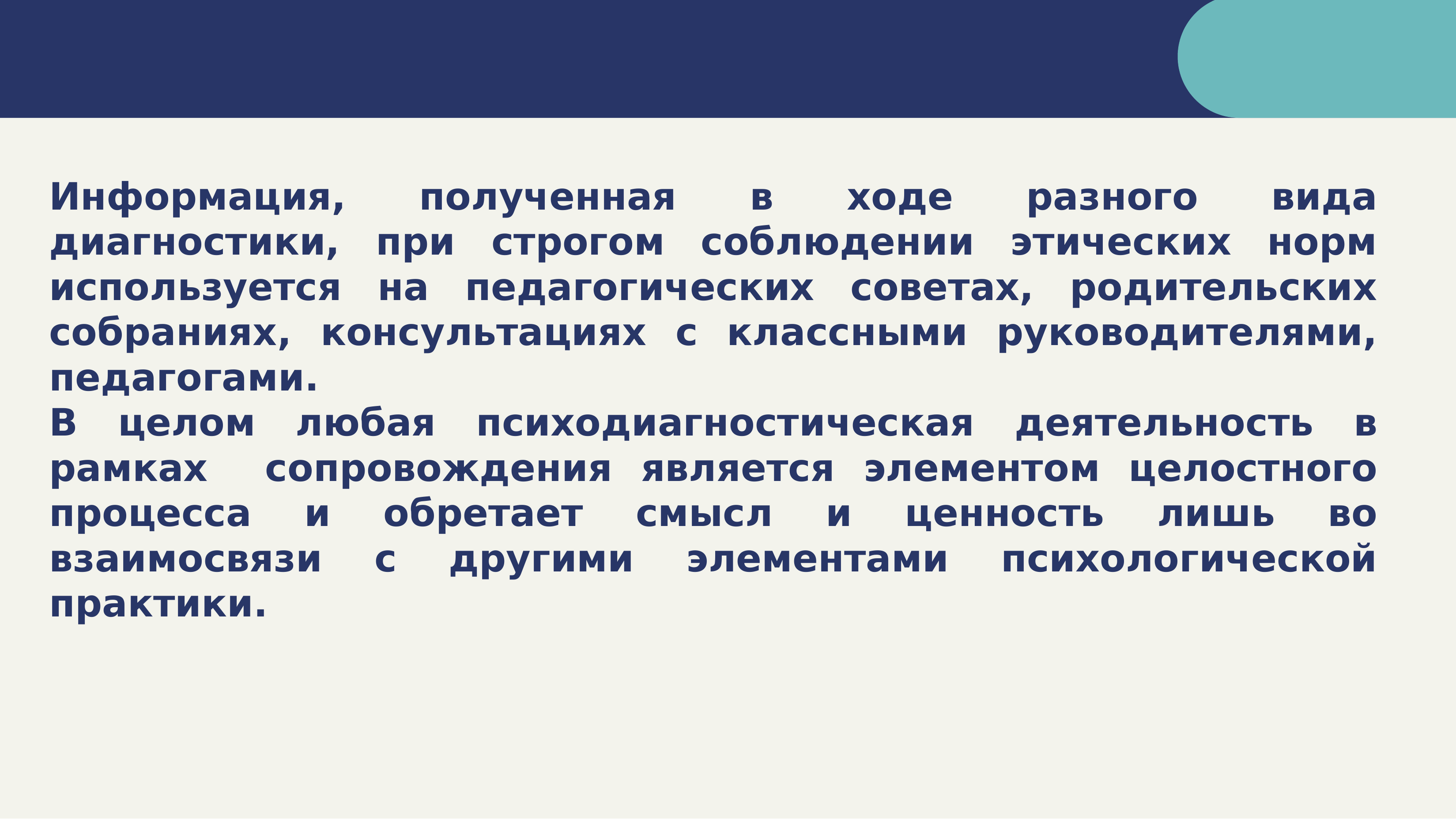

#
Информация, полученная в ходе разного вида диагностики, при строгом соблюдении этических норм используется на педагогических советах, родительских собраниях, консультациях с классными руководителями, педагогами.
В целом любая психодиагностическая деятельность в рамках  сопровождения является элементом целостного процесса и обретает смысл и ценность лишь во взаимосвязи с другими элементами психологической практики.